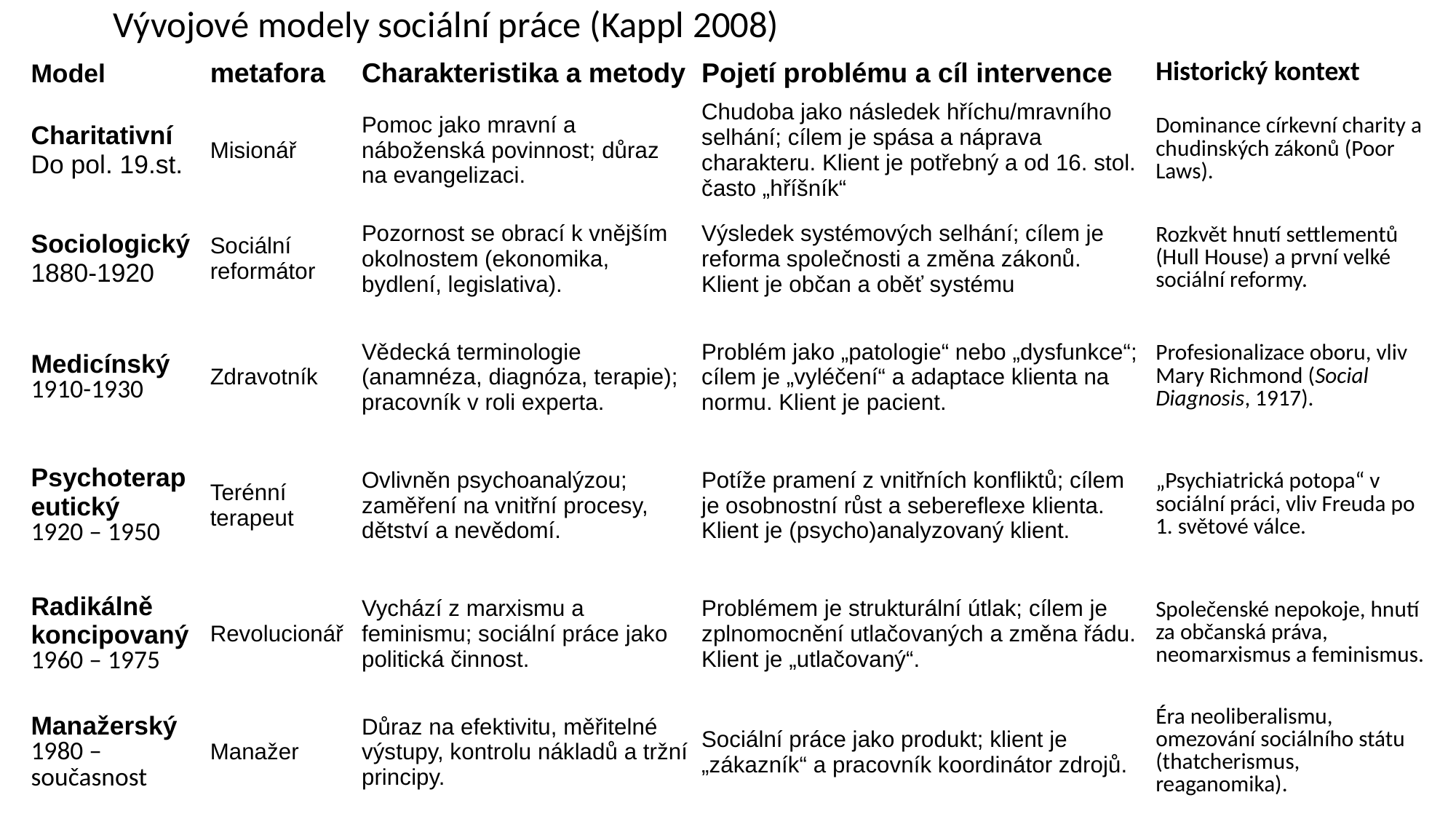

# Vývojové modely sociální práce (Kappl 2008)
| Model | metafora | Charakteristika a metody | Pojetí problému a cíl intervence | Historický kontext |
| --- | --- | --- | --- | --- |
| Charitativní Do pol. 19.st. | Misionář | Pomoc jako mravní a náboženská povinnost; důraz na evangelizaci. | Chudoba jako následek hříchu/mravního selhání; cílem je spása a náprava charakteru. Klient je potřebný a od 16. stol. často „hříšník“ | Dominance církevní charity a chudinských zákonů (Poor Laws). |
| Sociologický 1880-1920 | Sociální reformátor | Pozornost se obrací k vnějším okolnostem (ekonomika, bydlení, legislativa). | Výsledek systémových selhání; cílem je reforma společnosti a změna zákonů. Klient je občan a oběť systému | Rozkvět hnutí settlementů (Hull House) a první velké sociální reformy. |
| Medicínský 1910-1930 | Zdravotník | Vědecká terminologie (anamnéza, diagnóza, terapie); pracovník v roli experta. | Problém jako „patologie“ nebo „dysfunkce“; cílem je „vyléčení“ a adaptace klienta na normu. Klient je pacient. | Profesionalizace oboru, vliv Mary Richmond (Social Diagnosis, 1917). |
| Psychoterapeutický 1920 – 1950 | Terénní terapeut | Ovlivněn psychoanalýzou; zaměření na vnitřní procesy, dětství a nevědomí. | Potíže pramení z vnitřních konfliktů; cílem je osobnostní růst a sebereflexe klienta. Klient je (psycho)analyzovaný klient. | „Psychiatrická potopa“ v sociální práci, vliv Freuda po 1. světové válce. |
| Radikálně koncipovaný 1960 – 1975 | Revolucionář | Vychází z marxismu a feminismu; sociální práce jako politická činnost. | Problémem je strukturální útlak; cílem je zplnomocnění utlačovaných a změna řádu. Klient je „utlačovaný“. | Společenské nepokoje, hnutí za občanská práva, neomarxismus a feminismus. |
| Manažerský 1980 – současnost | Manažer | Důraz na efektivitu, měřitelné výstupy, kontrolu nákladů a tržní principy. | Sociální práce jako produkt; klient je „zákazník“ a pracovník koordinátor zdrojů. | Éra neoliberalismu, omezování sociálního státu (thatcherismus, reaganomika). |